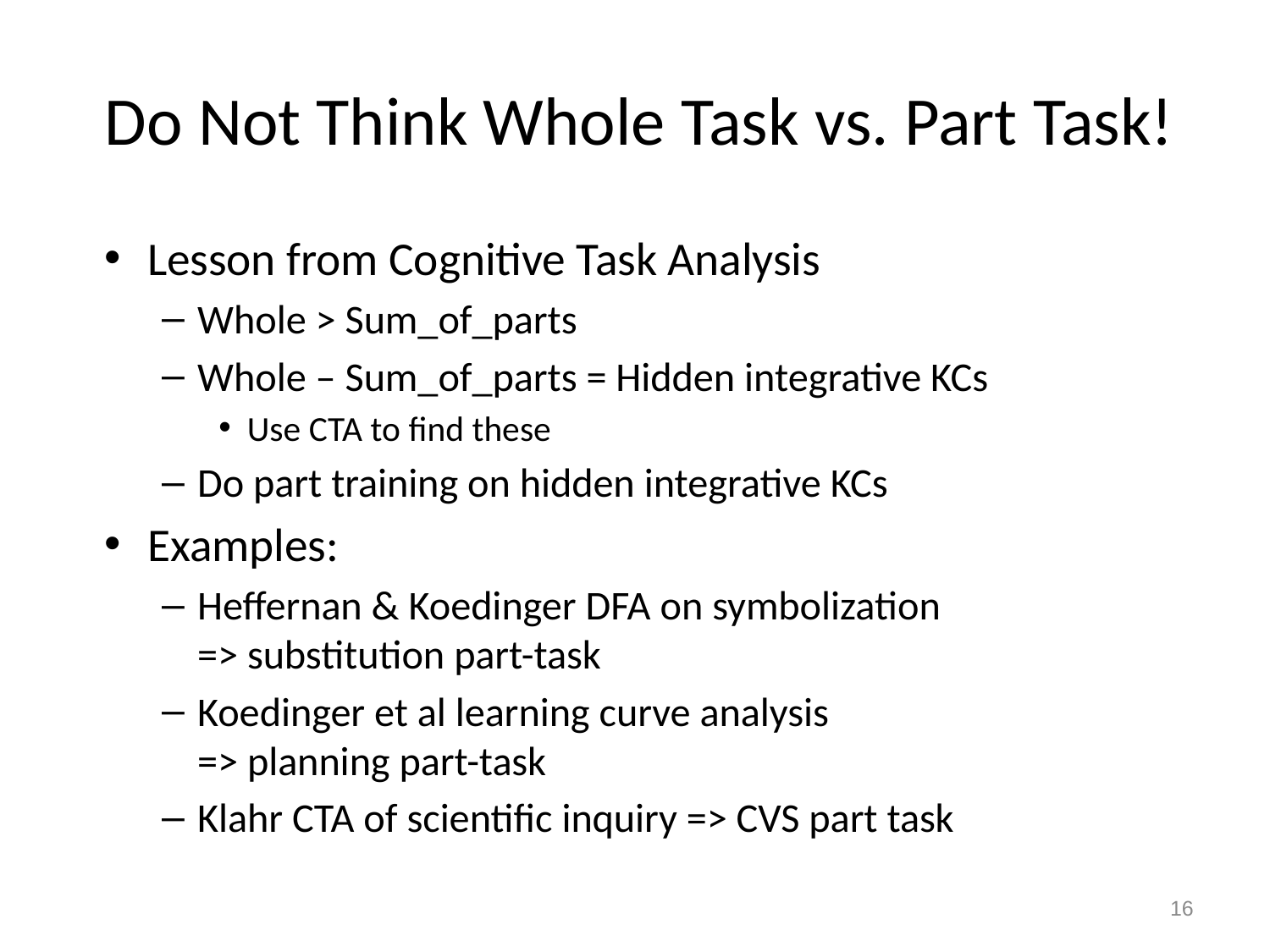

# Do Not Think Whole Task vs. Part Task!
Lesson from Cognitive Task Analysis
Whole > Sum_of_parts
Whole – Sum_of_parts = Hidden integrative KCs
Use CTA to find these
Do part training on hidden integrative KCs
Examples:
Heffernan & Koedinger DFA on symbolization
=> substitution part-task
Koedinger et al learning curve analysis
=> planning part-task
Klahr CTA of scientific inquiry => CVS part task

16